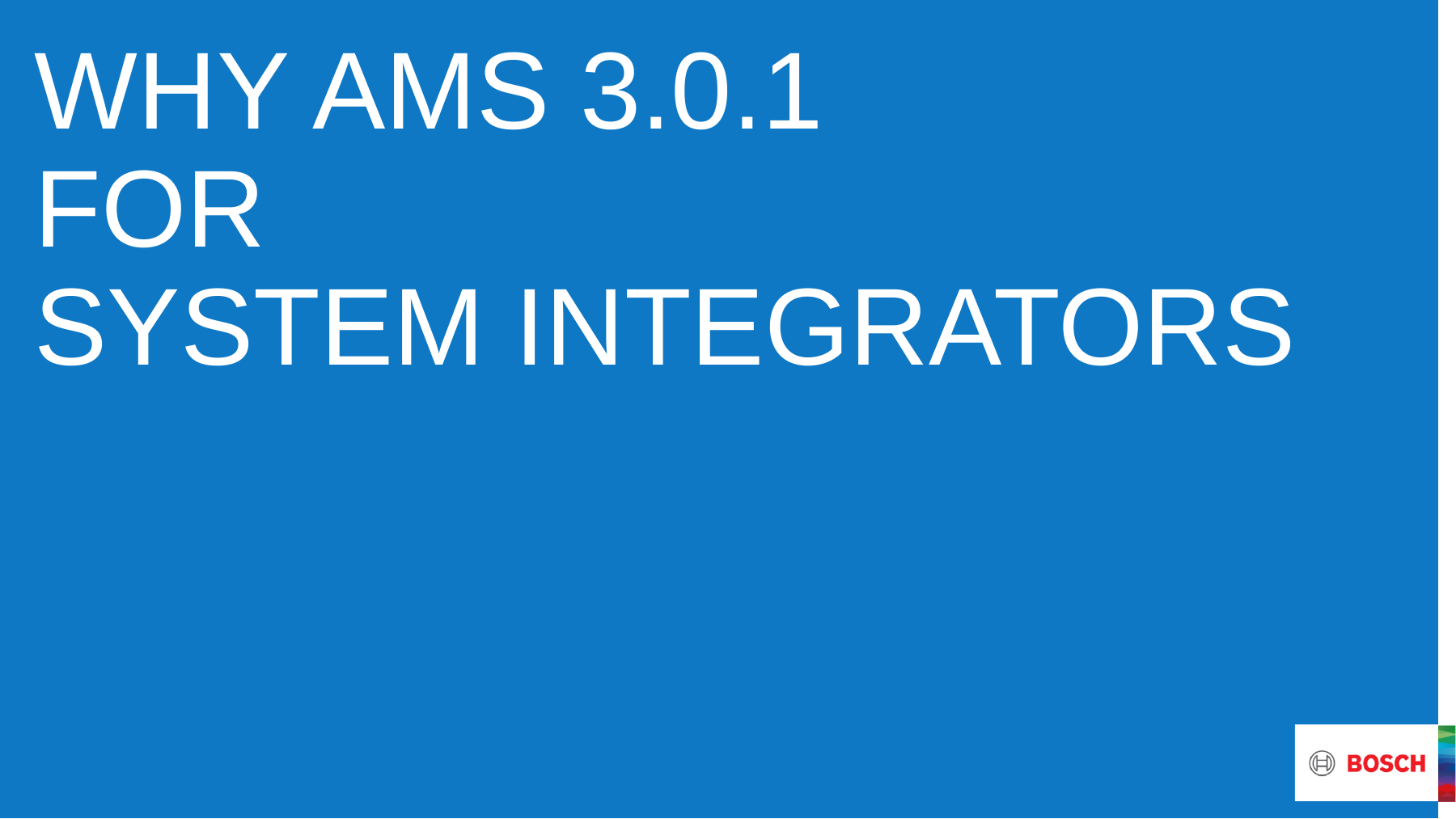

# Why AMS 3.0.1 for system Integrators